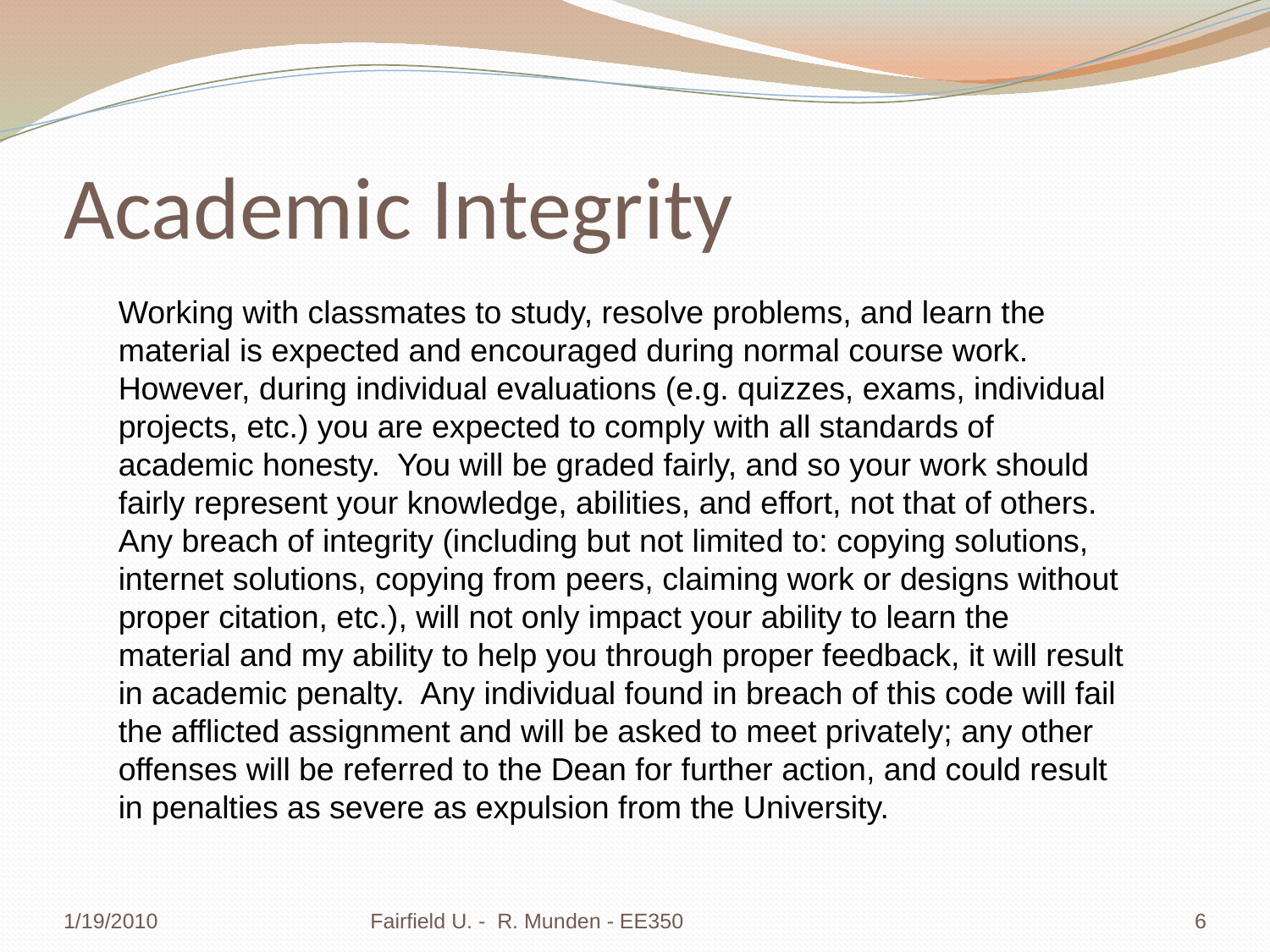

# Academic Integrity
Working with classmates to study, resolve problems, and learn the material is expected and encouraged during normal course work.  However, during individual evaluations (e.g. quizzes, exams, individual projects, etc.) you are expected to comply with all standards of academic honesty.  You will be graded fairly, and so your work should fairly represent your knowledge, abilities, and effort, not that of others.  Any breach of integrity (including but not limited to: copying solutions, internet solutions, copying from peers, claiming work or designs without proper citation, etc.), will not only impact your ability to learn the material and my ability to help you through proper feedback, it will result in academic penalty.  Any individual found in breach of this code will fail the afflicted assignment and will be asked to meet privately; any other offenses will be referred to the Dean for further action, and could result in penalties as severe as expulsion from the University.
1/19/2010
Fairfield U. -  R. Munden - EE350
6